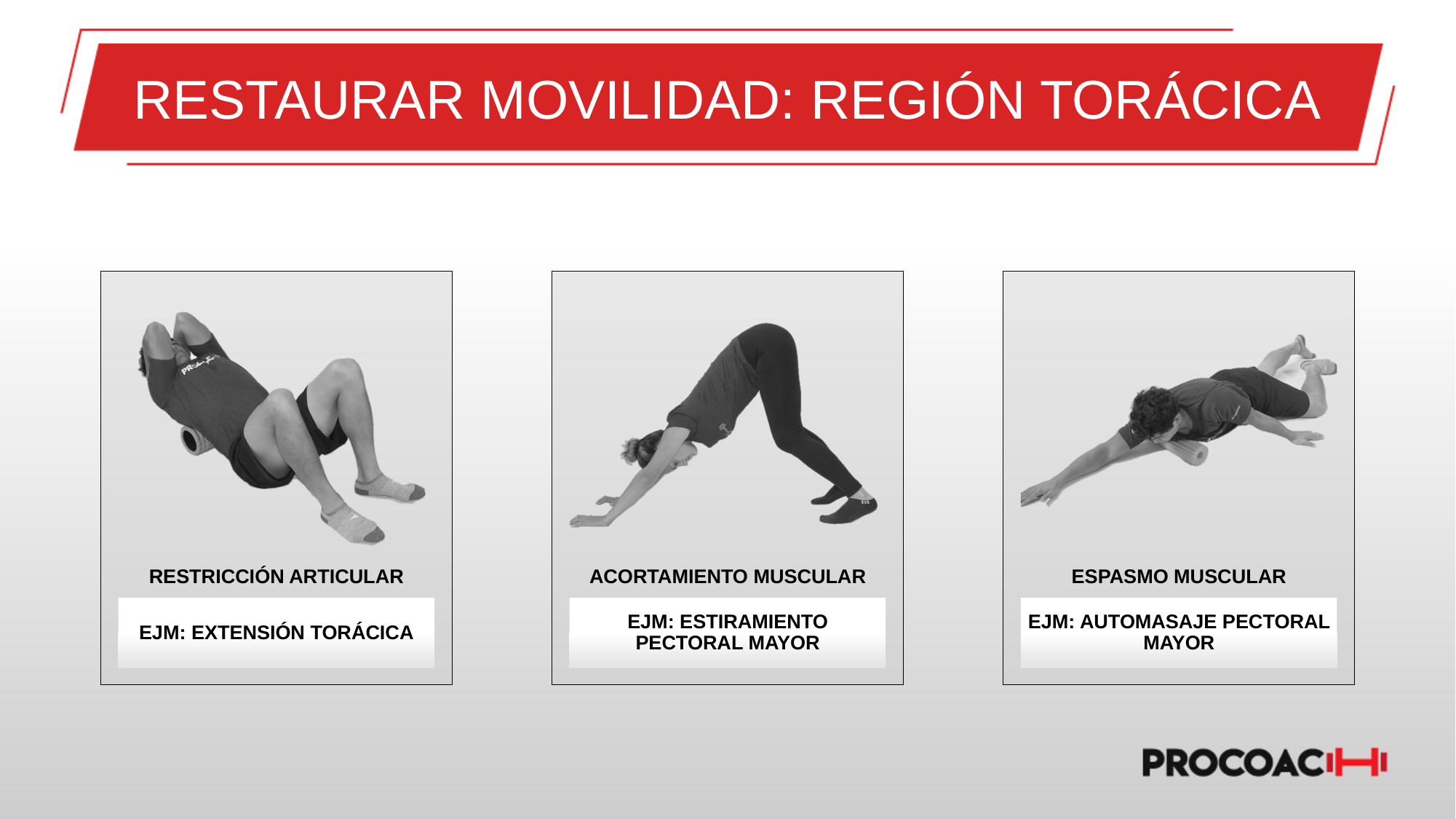

# RESTAURAR MOVILIDAD: REGIÓN TORÁCICA
EJM: EXTENSIÓN TORÁCICA
RESTRICCIÓN ARTICULAR
EJM: ESTIRAMIENTO PECTORAL MAYOR
ACORTAMIENTO MUSCULAR
EJM: AUTOMASAJE PECTORAL MAYOR
ESPASMO MUSCULAR